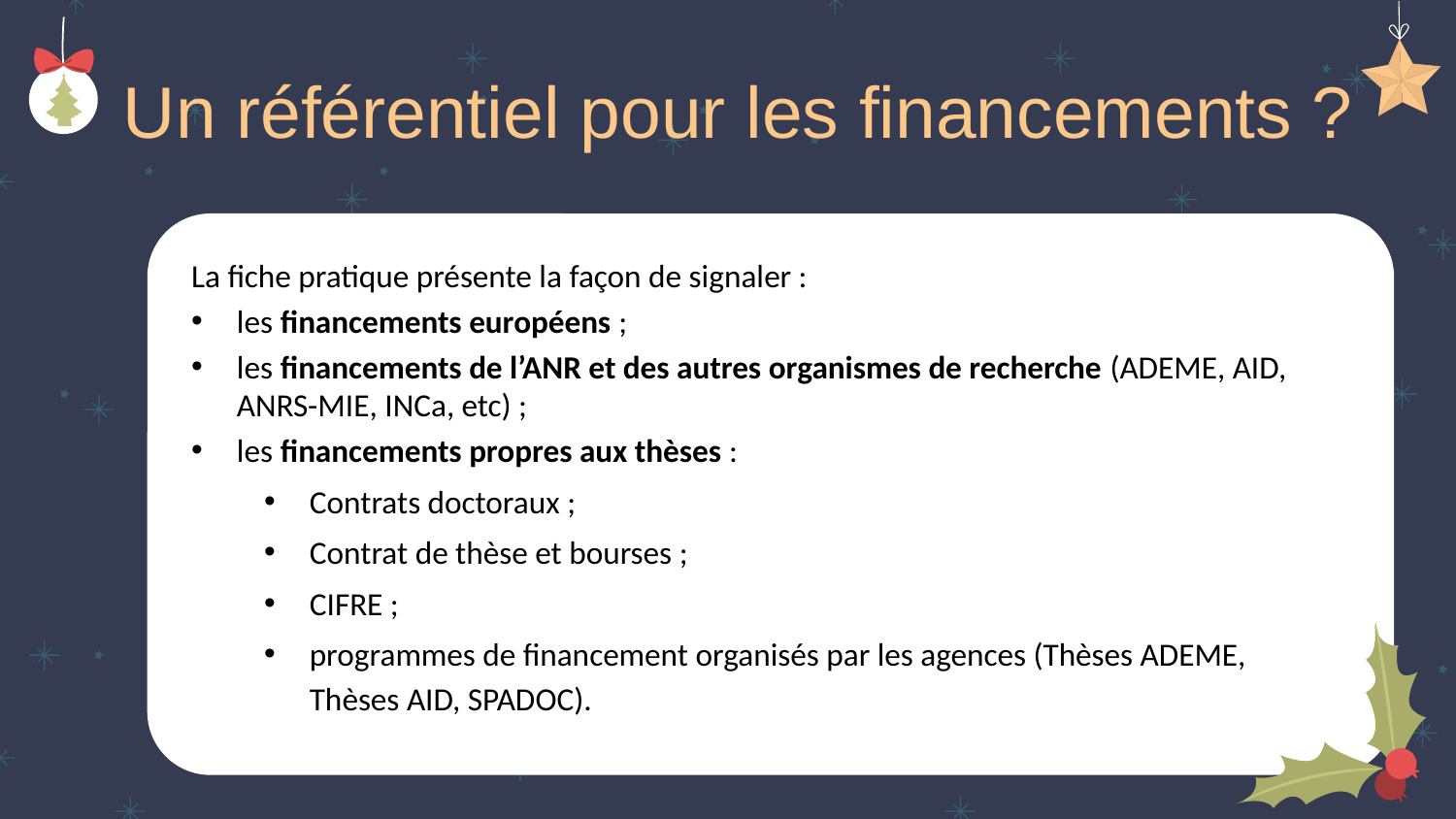

# Un référentiel pour les financements ?

La fiche pratique présente la façon de signaler :
les financements européens ;
les financements de l’ANR et des autres organismes de recherche (ADEME, AID, ANRS-MIE, INCa, etc) ;
les financements propres aux thèses :
Contrats doctoraux ;
Contrat de thèse et bourses ;
CIFRE ;
programmes de financement organisés par les agences (Thèses ADEME, Thèses AID, SPADOC).